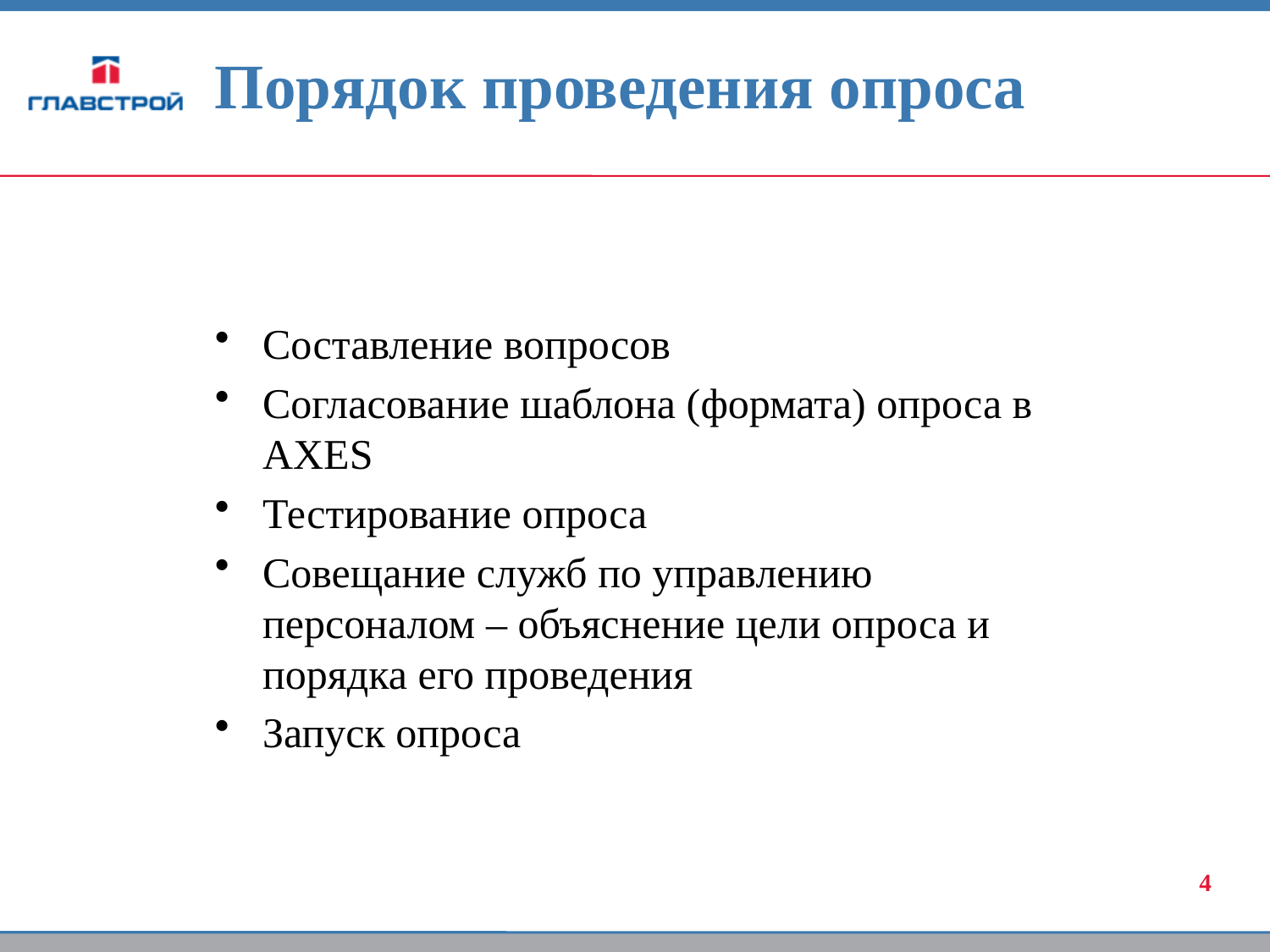

# Порядок проведения опроса

Составление вопросов
Согласование шаблона (формата) опроса в AXES
Тестирование опроса
Совещание служб по управлению персоналом – объяснение цели опроса и порядка его проведения
Запуск опроса
4